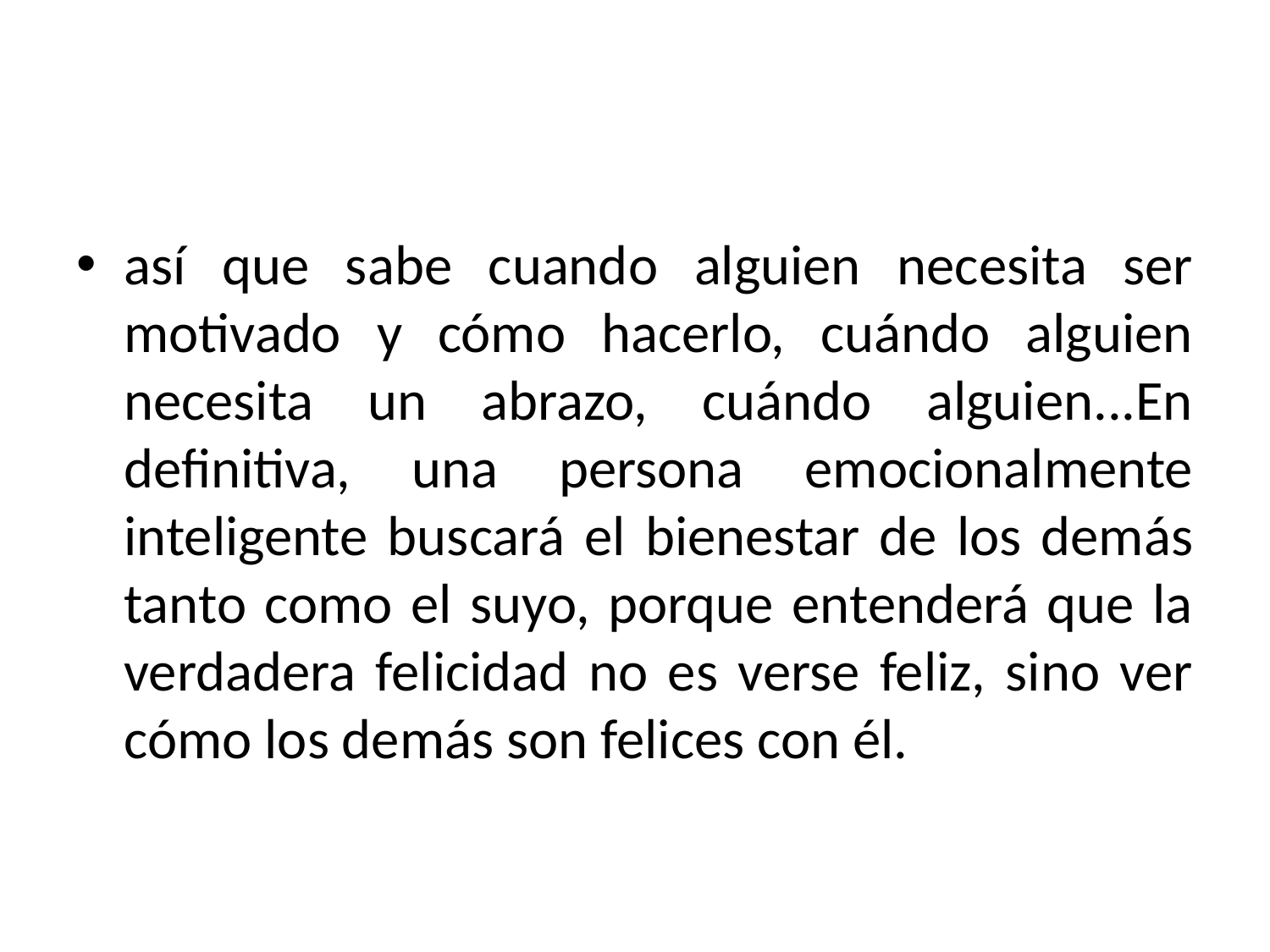

#
así que sabe cuando alguien necesita ser motivado y cómo hacerlo, cuándo alguien necesita un abrazo, cuándo alguien...En definitiva, una persona emocionalmente inteligente buscará el bienestar de los demás tanto como el suyo, porque entenderá que la verdadera felicidad no es verse feliz, sino ver cómo los demás son felices con él.